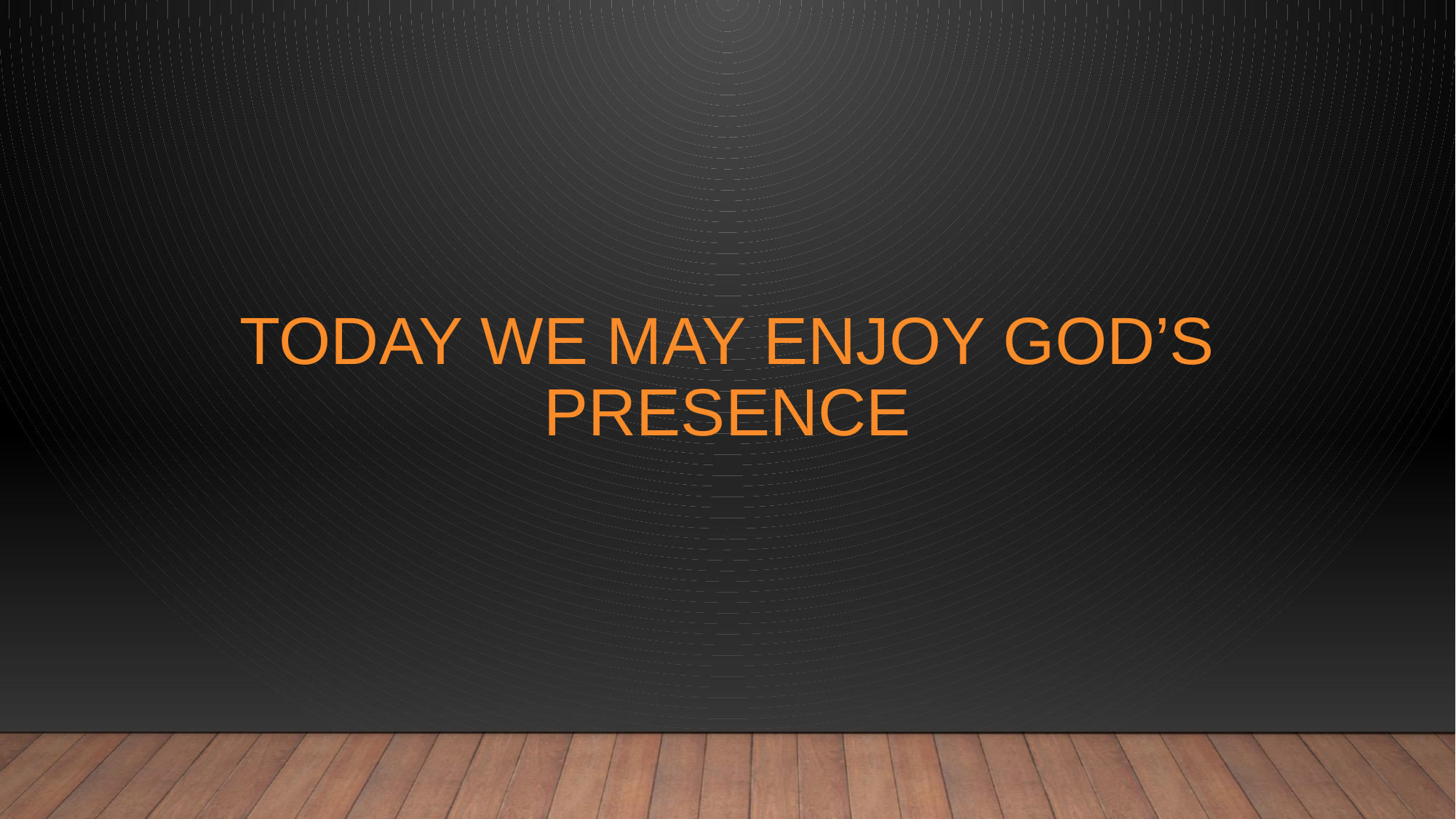

# TODAY WE MAY ENJOY GOD’S PRESENCE